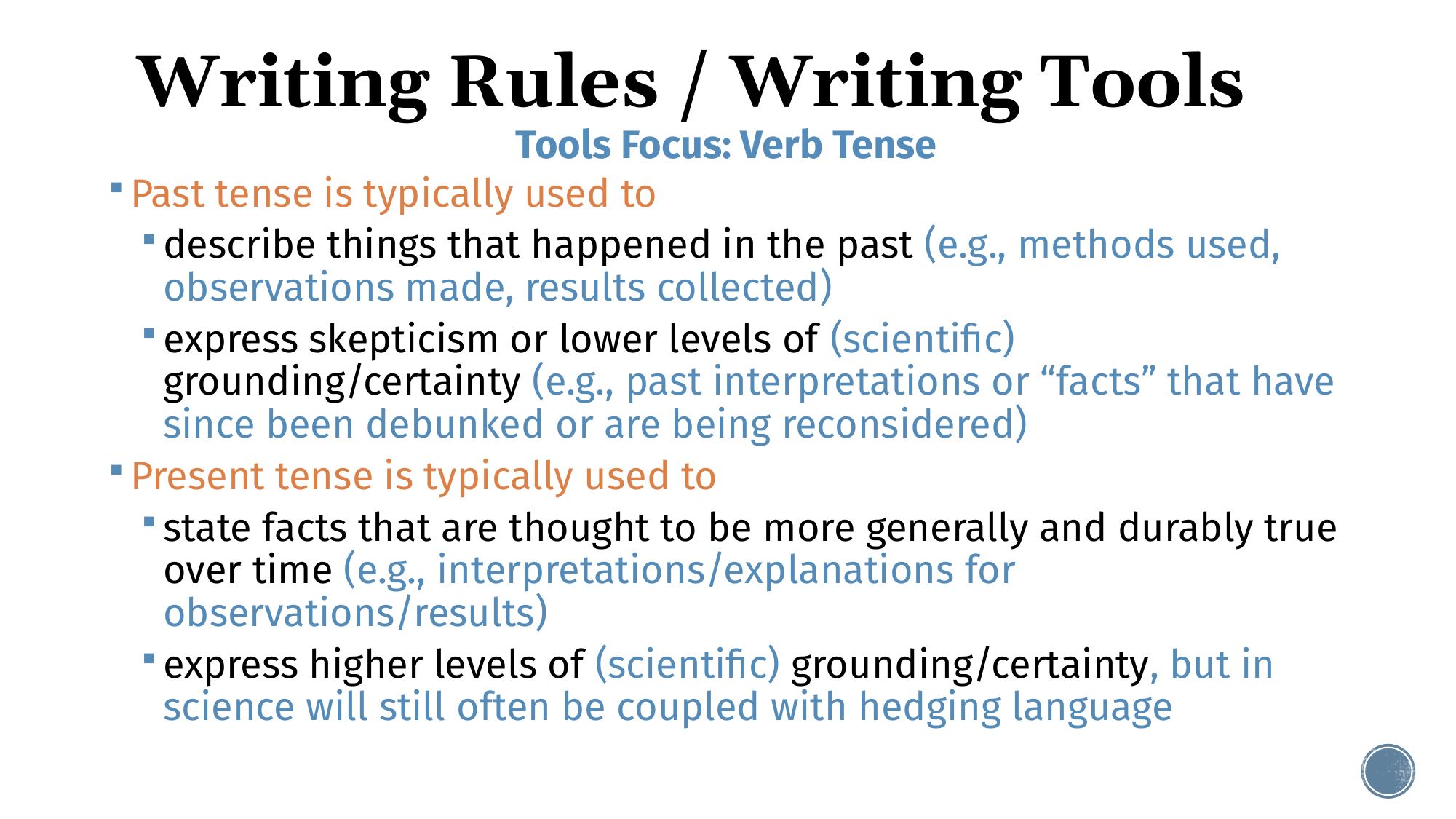

# Writing Rules / Writing Tools
Tools Focus: Verb Tense
Past tense is typically used to
describe things that happened in the past (e.g., methods used, observations made, results collected)
express skepticism or lower levels of (scientific) grounding/certainty (e.g., past interpretations or “facts” that have since been debunked or are being reconsidered)
Present tense is typically used to
state facts that are thought to be more generally and durably true over time (e.g., interpretations/explanations for observations/results)
express higher levels of (scientific) grounding/certainty, but in science will still often be coupled with hedging language